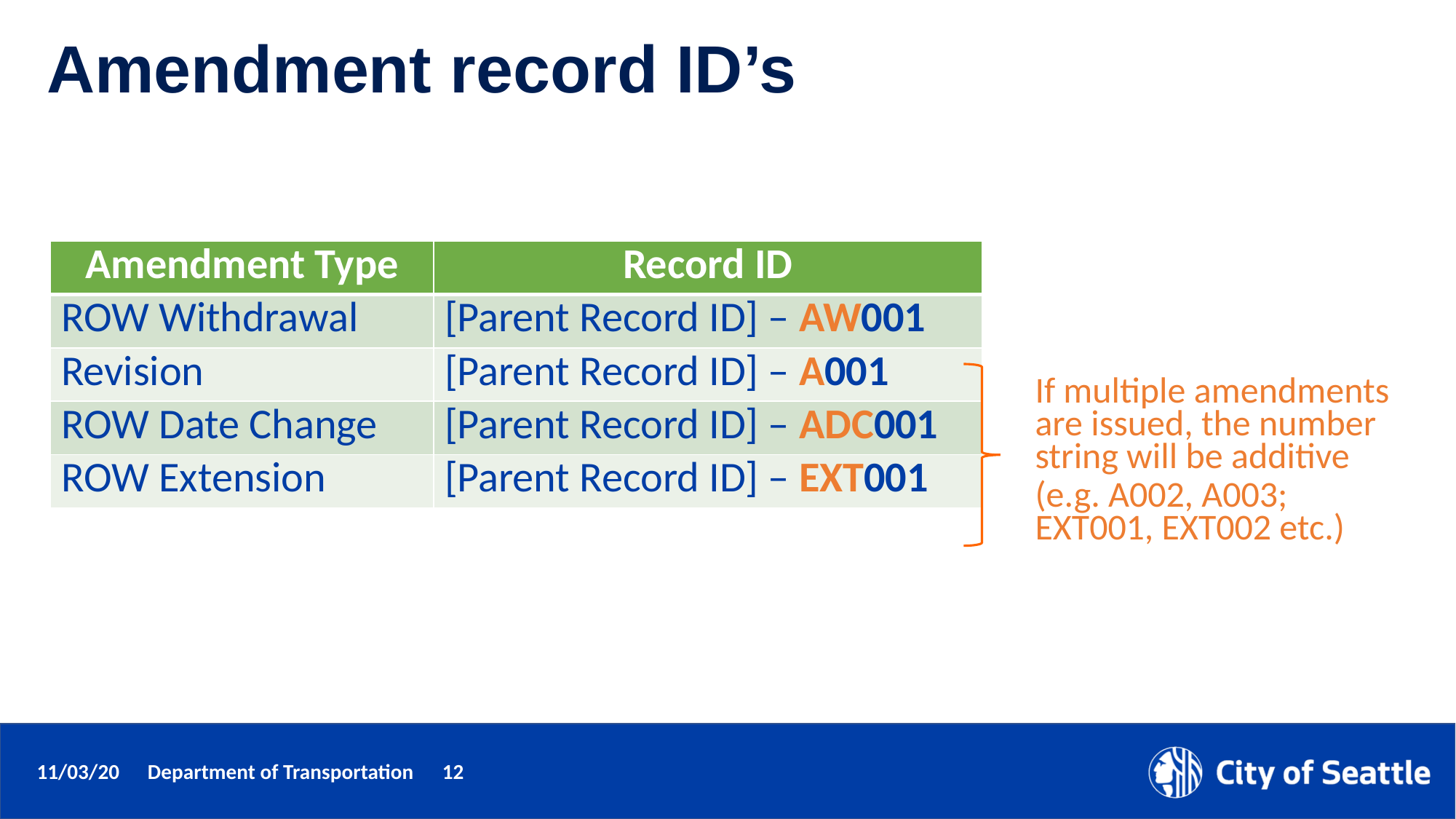

# Amendment record ID’s
| Amendment Type | Record ID |
| --- | --- |
| ROW Withdrawal | [Parent Record ID] – AW001 |
| Revision | [Parent Record ID] – A001 |
| ROW Date Change | [Parent Record ID] – ADC001 |
| ROW Extension | [Parent Record ID] – EXT001 |

If multiple amendments are issued, the number string will be additive
(e.g. A002, A003; EXT001, EXT002 etc.)